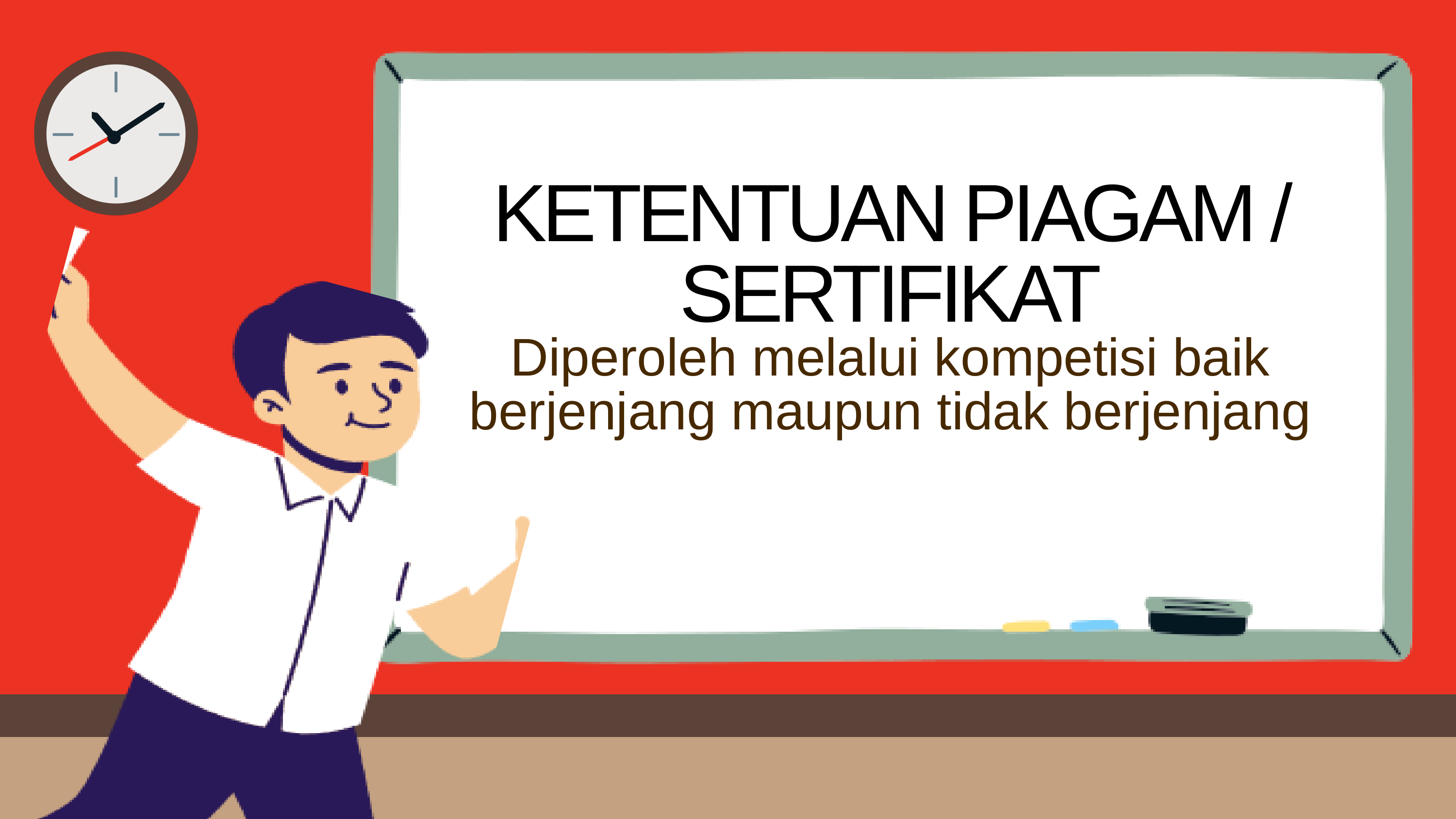

KETENTUAN PIAGAM / SERTIFIKAT

Diperoleh melalui kompetisi baik berjenjang maupun tidak berjenjang